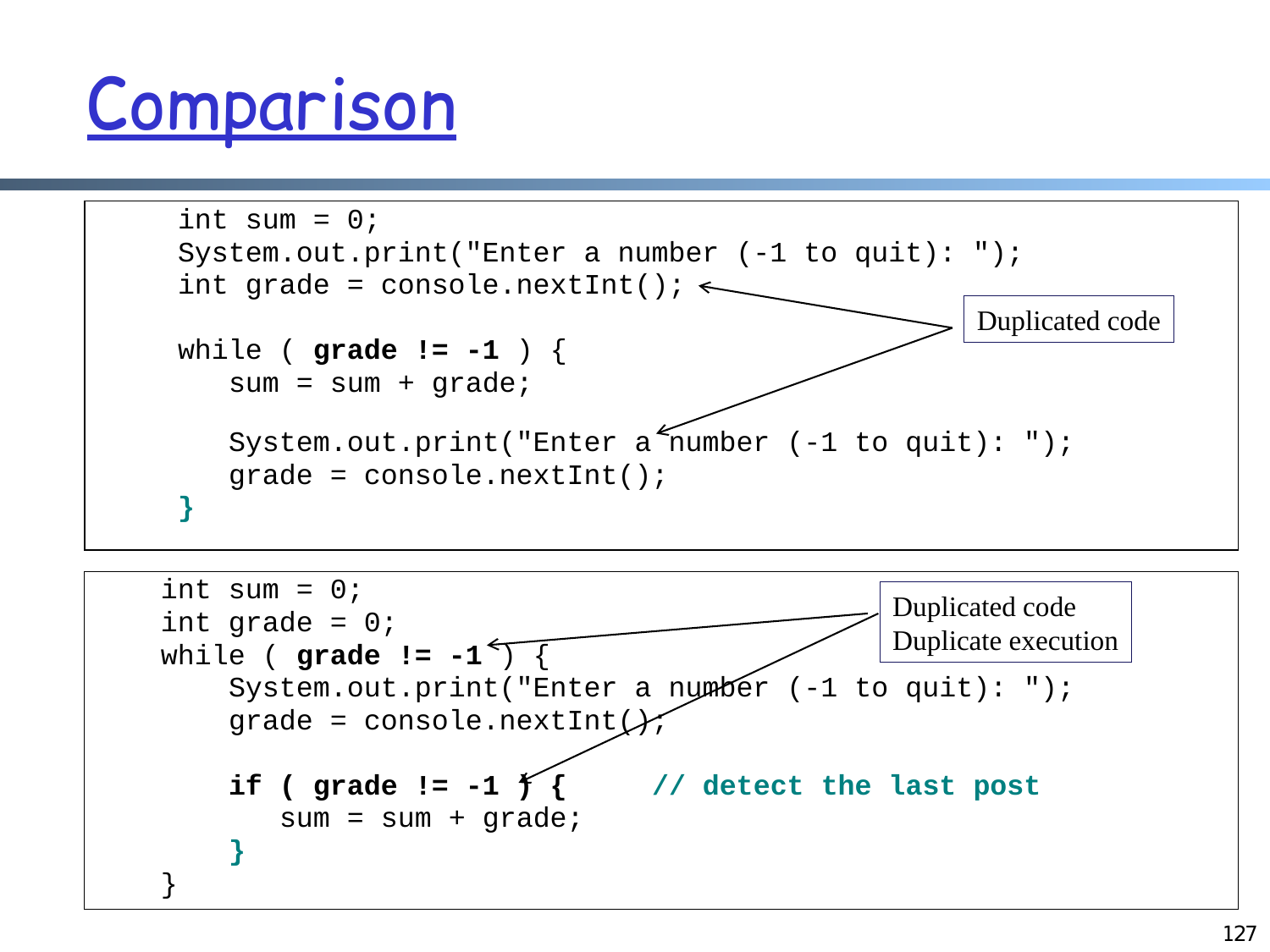

Comparison
 int sum = 0;
 System.out.print("Enter a number (-1 to quit): ");
 int grade = console.nextInt();

 while ( grade != -1 ) {
    sum = sum + grade;
    System.out.print("Enter a number (-1 to quit): ");
    grade = console.nextInt();
 }
Duplicated code
int sum = 0;
int grade = 0;
while ( grade != -1 ) {
    System.out.print("Enter a number (-1 to quit): ");
    grade = console.nextInt();

    if ( grade != -1 ) {     // detect the last post
       sum = sum + grade;
    }
}
Duplicated code
Duplicate execution
127